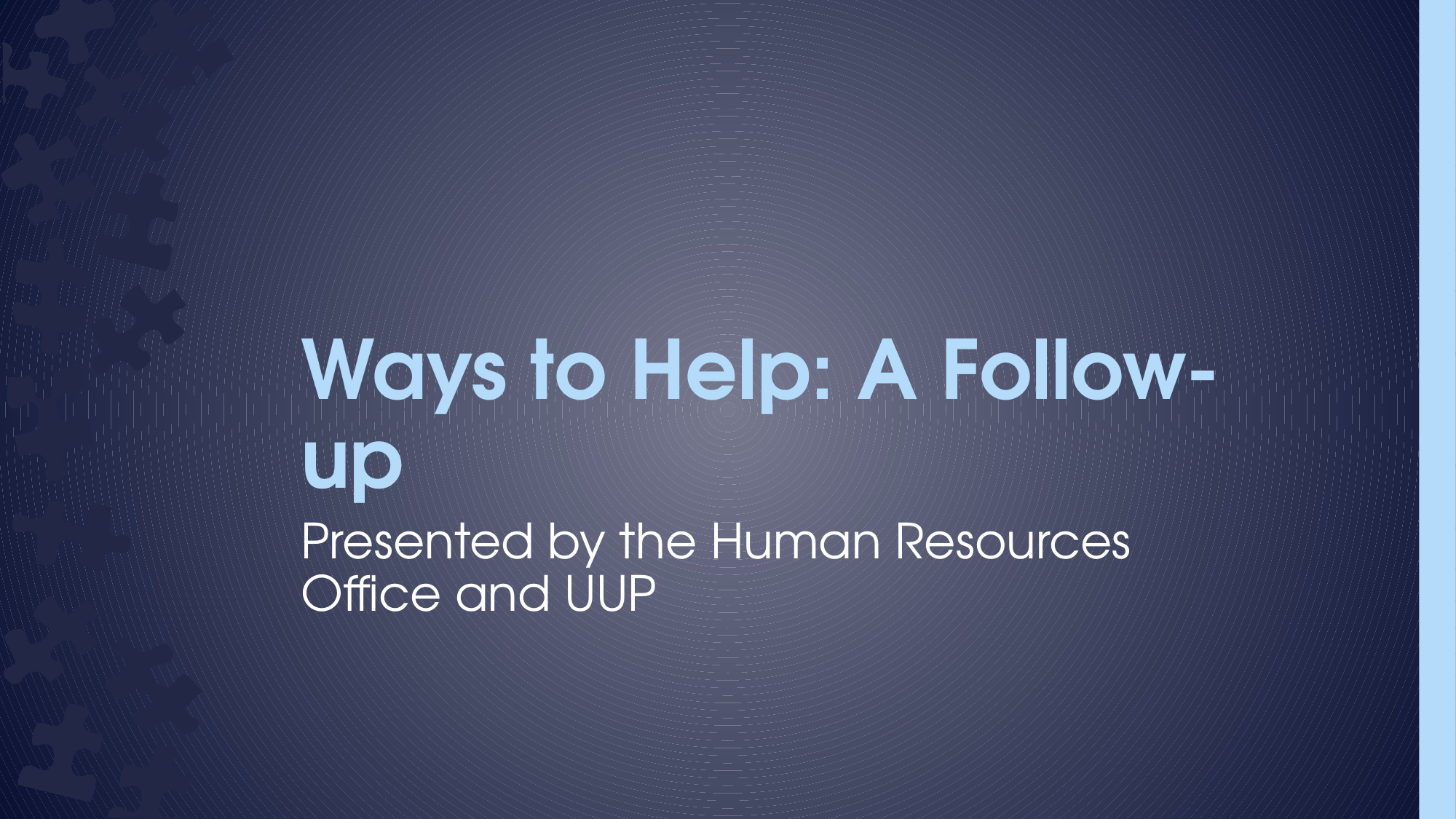

# Ways to Help: A Follow-up
Presented by the Human Resources Office and UUP